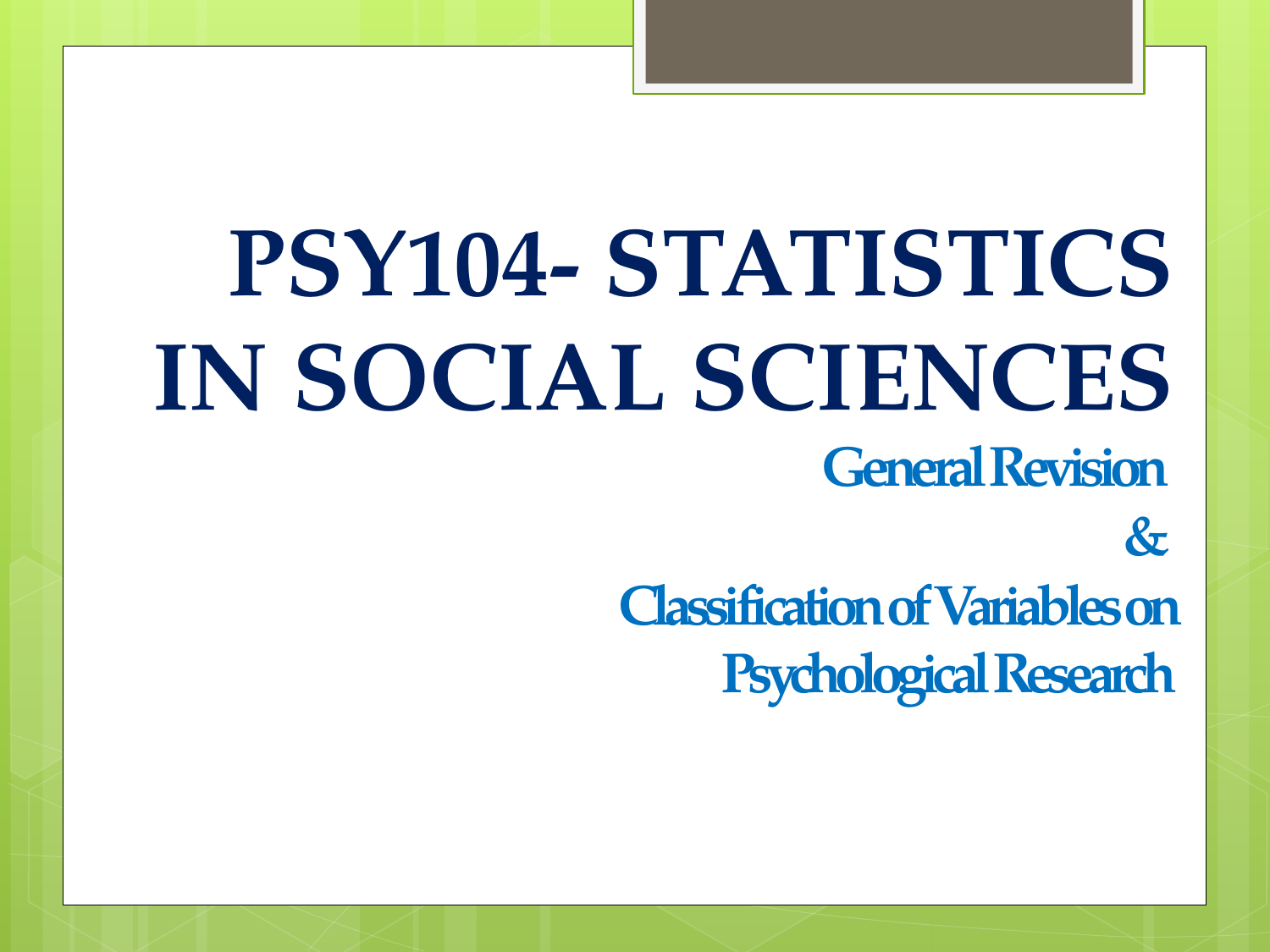

# PSY104- STATISTICS IN SOCIAL SCIENCES
General Revision
&
Classification of Variables on Psychological Research